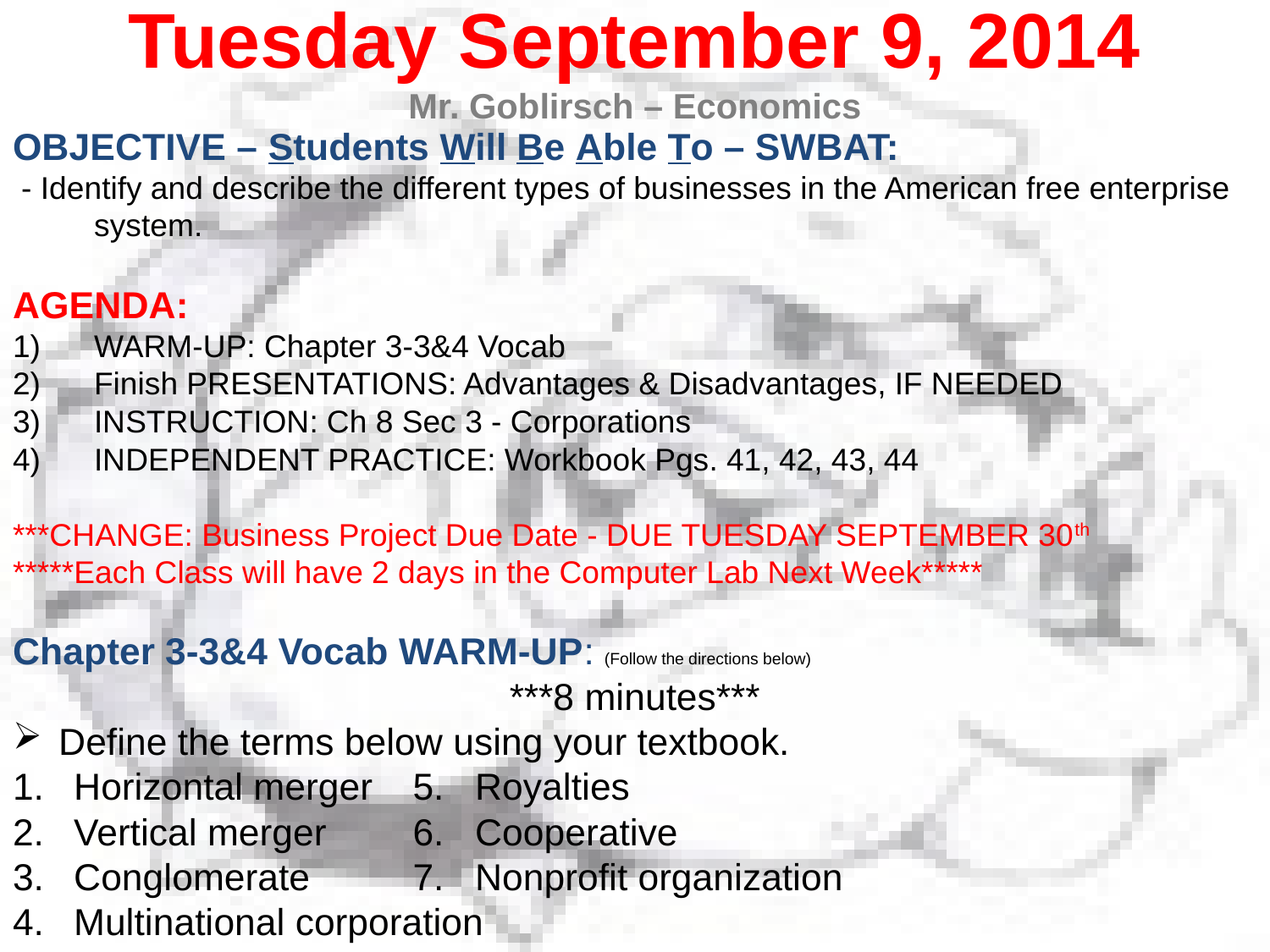

Tuesday September 9, 2014
Mr. Goblirsch – Economics
OBJECTIVE – Students Will Be Able To – SWBAT:
 - Identify and describe the different types of businesses in the American free enterprise system.

AGENDA:
WARM-UP: Chapter 3-3&4 Vocab
Finish PRESENTATIONS: Advantages & Disadvantages, IF NEEDED
INSTRUCTION: Ch 8 Sec 3 - Corporations
INDEPENDENT PRACTICE: Workbook Pgs. 41, 42, 43, 44

***CHANGE: Business Project Due Date - DUE TUESDAY SEPTEMBER 30th
*****Each Class will have 2 days in the Computer Lab Next Week*****

Chapter 3-3&4 Vocab WARM-UP: (Follow the directions below)
***8 minutes***
Define the terms below using your textbook.
Horizontal merger			5.   Royalties
Vertical merger			6.   Cooperative
Conglomerate			7.   Nonprofit organization
Multinational corporation